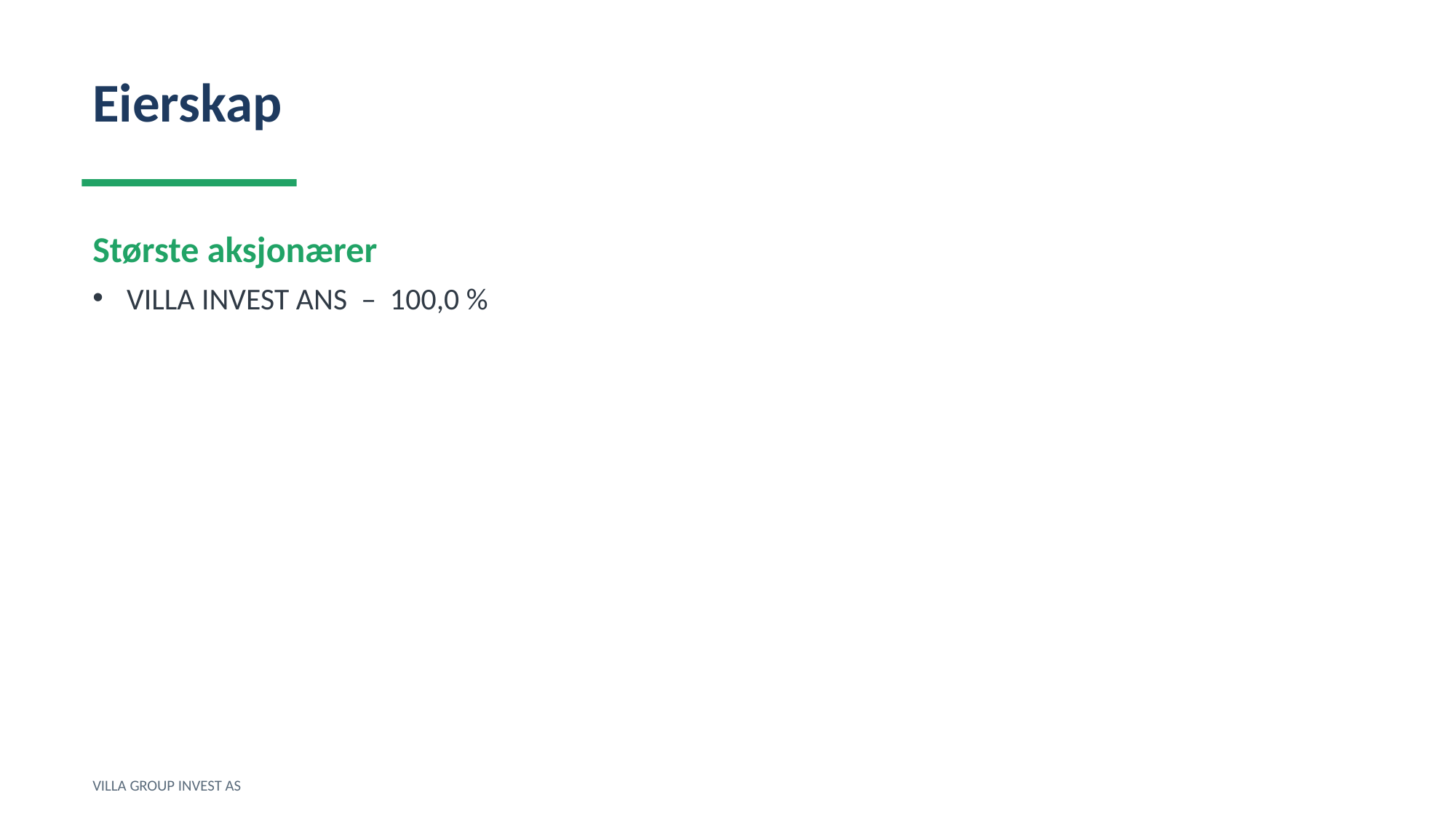

Eierskap

Største aksjonærer
VILLA INVEST ANS  –  100,0 %
VILLA GROUP INVEST AS